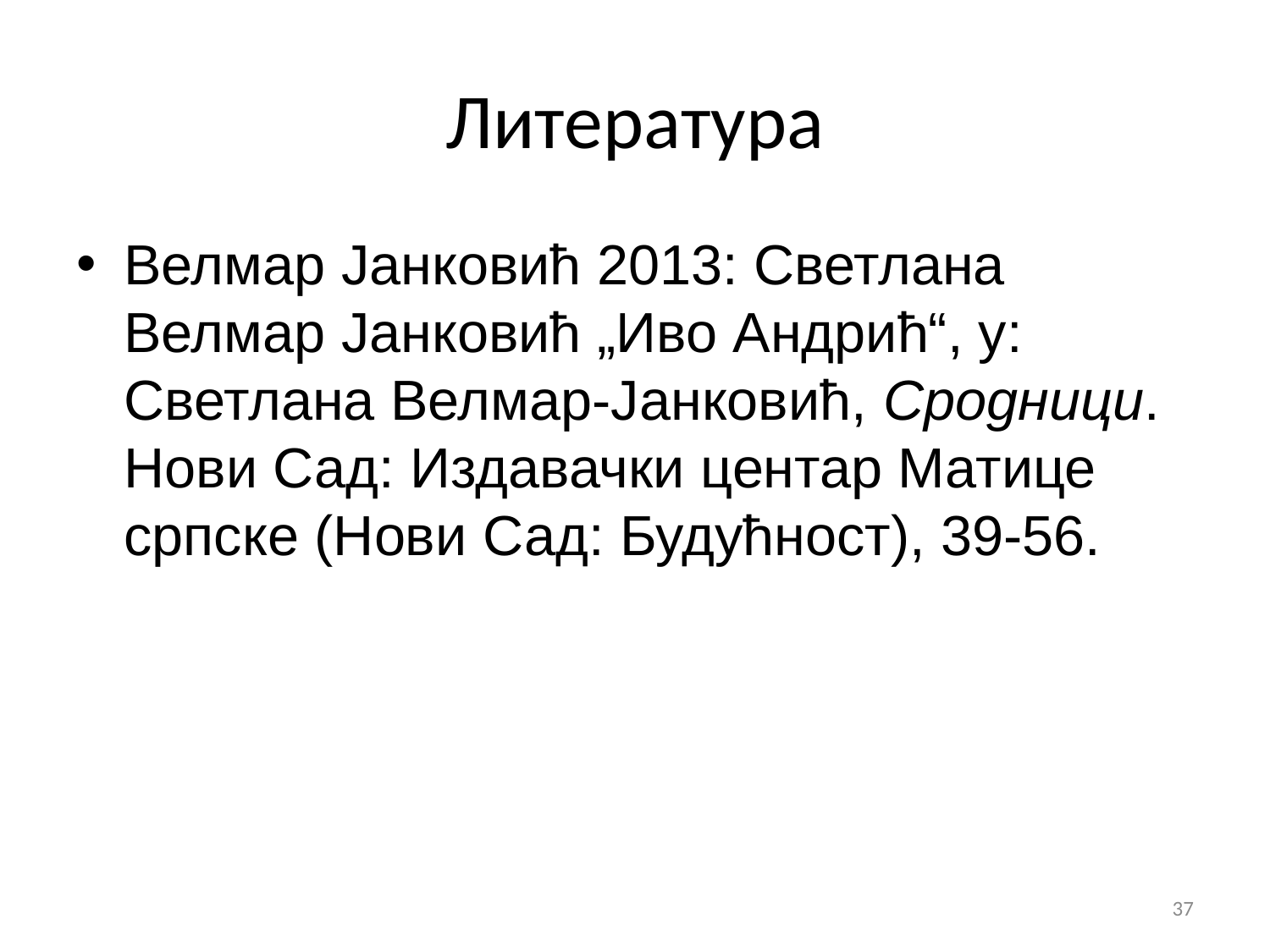

# Литература
Велмар Јанковић 2013: Светлана Велмар Јанковић „Иво Андрић“, у: Светлана Велмар-Јанковић, Сродници. Нови Сад: Издавачки центар Матице српске (Нови Сад: Будућност), 39-56.

37